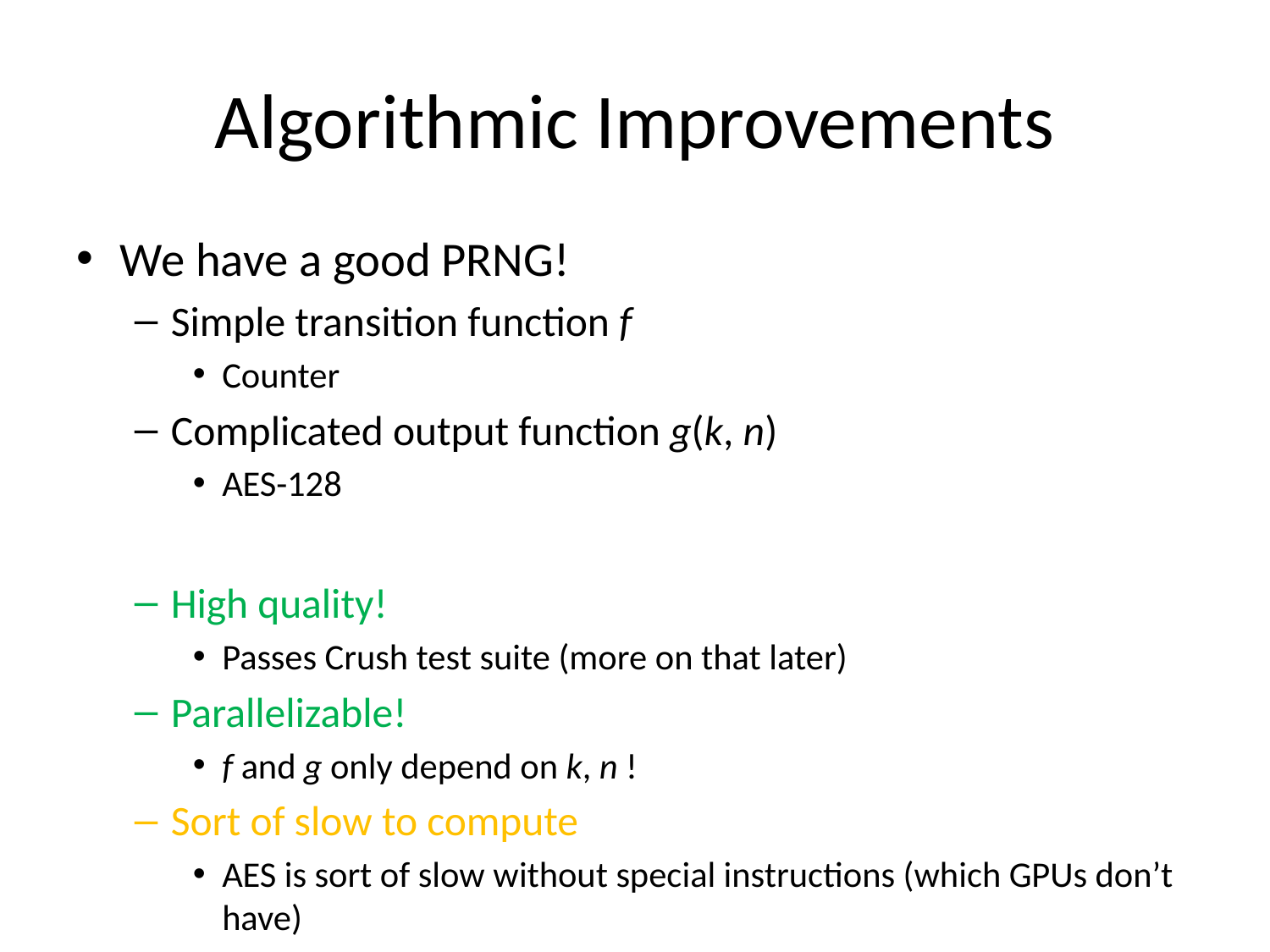

# Algorithmic Improvements
We have a good PRNG!
Simple transition function f
Counter
Complicated output function g(k, n)
AES-128

High quality!
Passes Crush test suite (more on that later)
Parallelizable!
f and g only depend on k, n !
Sort of slow to compute
AES is sort of slow without special instructions (which GPUs don’t have)